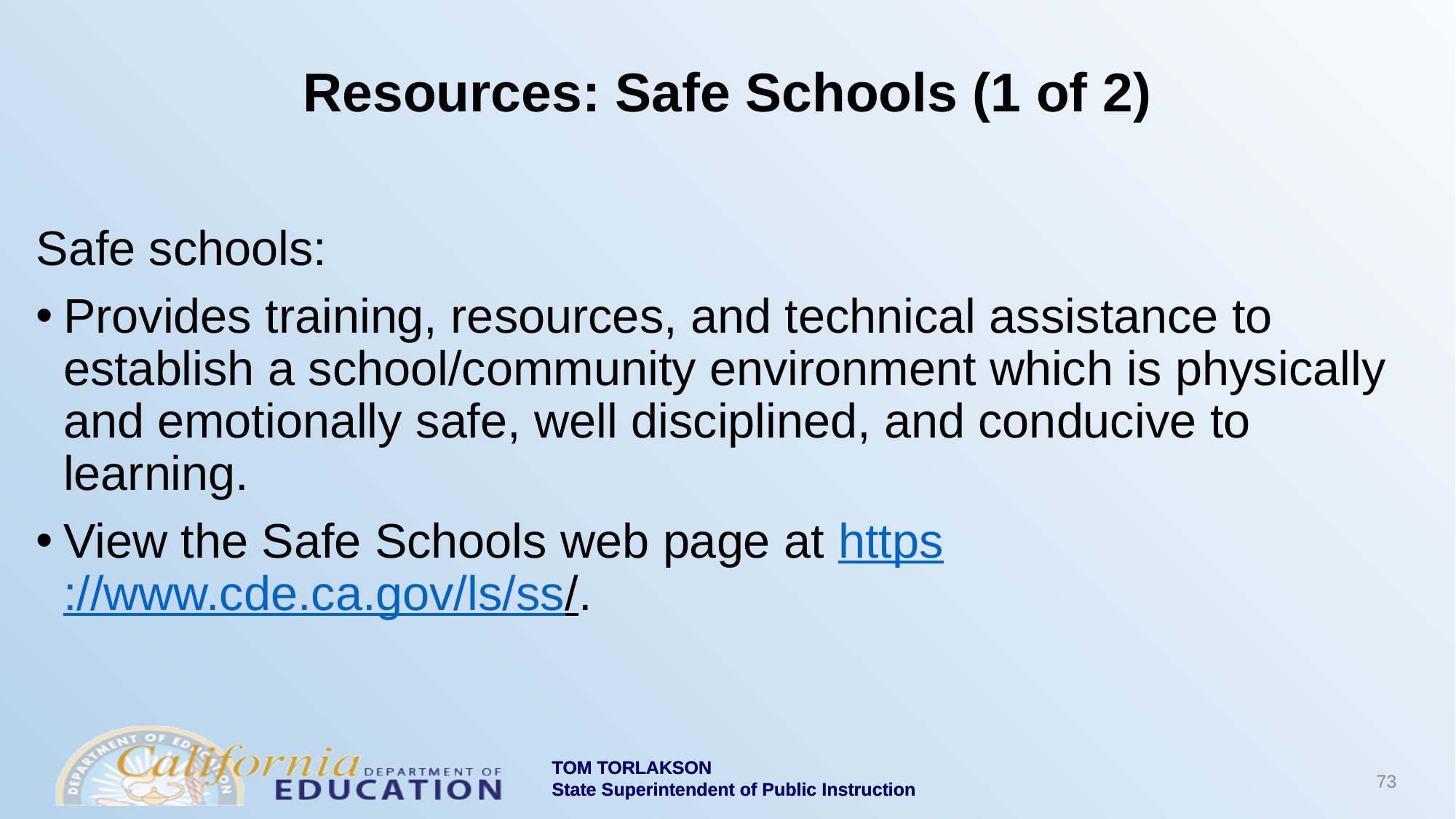

# Resources: Safe Schools (1 of 2)
Safe schools:
Provides training, resources, and technical assistance to establish a school/community environment which is physically and emotionally safe, well disciplined, and conducive to learning.
View the Safe Schools web page at https://www.cde.ca.gov/ls/ss/.
73